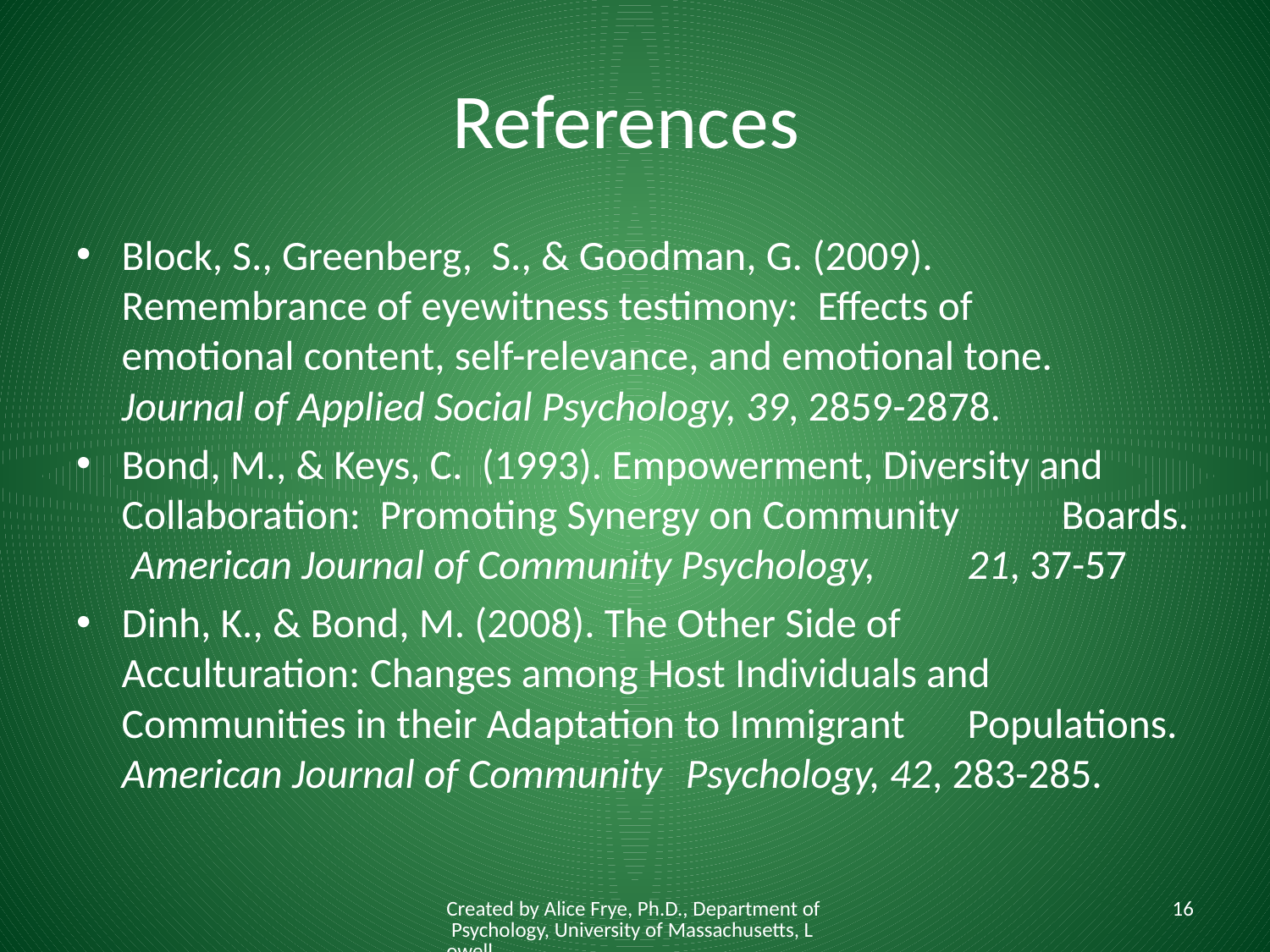

# References
Block, S., Greenberg,  S., & Goodman, G. (2009).  	Remembrance of eyewitness testimony:  Effects of 	emotional content, self-relevance, and emotional tone.  	Journal of Applied Social Psychology, 39, 2859-2878.
Bond, M., & Keys, C.  (1993). Empowerment, Diversity and 	Collaboration:  Promoting Synergy on Community 	Boards.  American Journal of Community Psychology, 	21, 37-57
Dinh, K., & Bond, M. (2008). The Other Side of 	Acculturation: Changes among Host Individuals and 	Communities in their Adaptation to Immigrant 	Populations.  American Journal of Community 	Psychology, 42, 283-285.
Created by Alice Frye, Ph.D., Department of Psychology, University of Massachusetts, Lowell
16